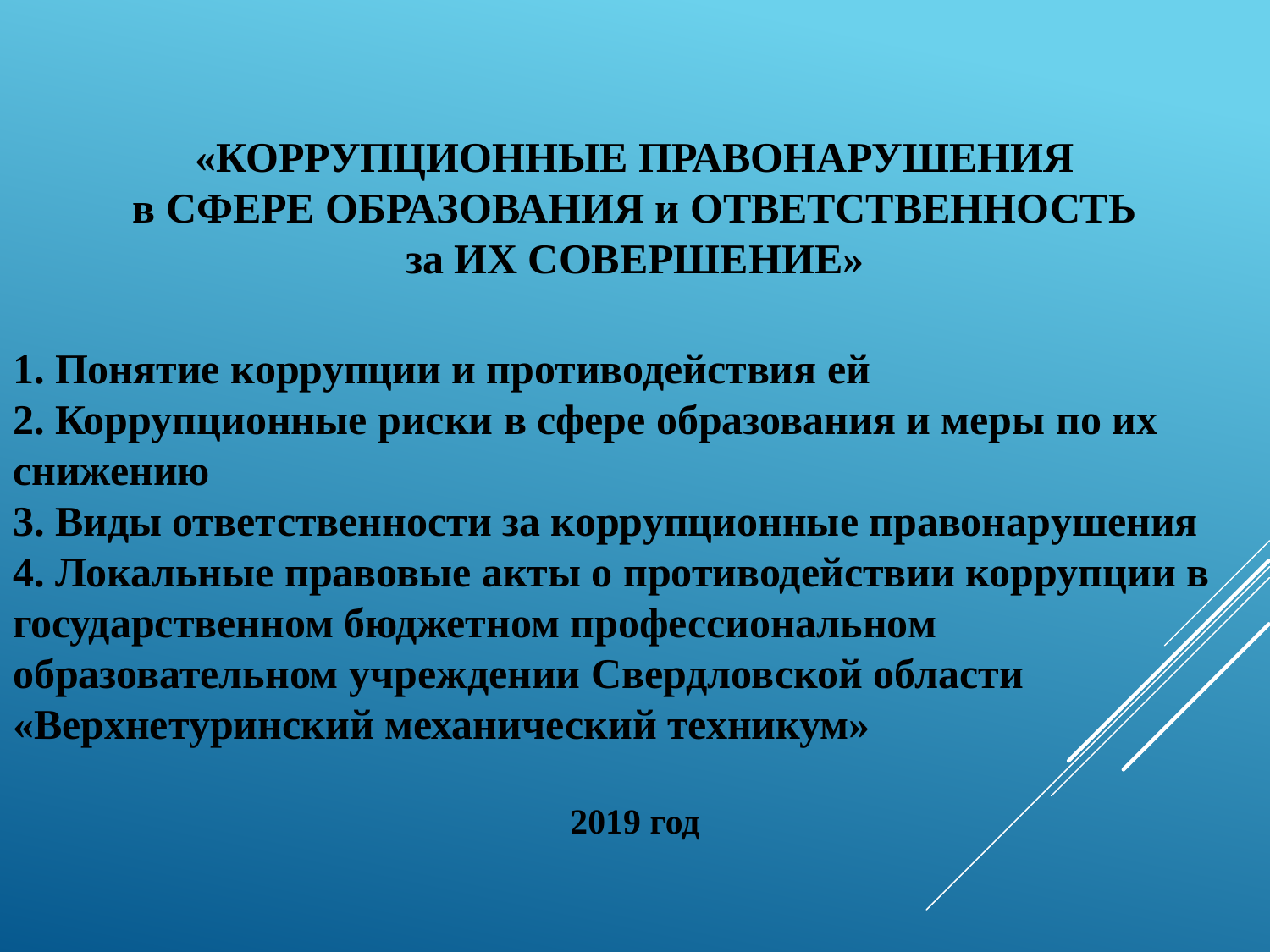

«КОРРУПЦИОННЫЕ ПРАВОНАРУШЕНИЯ
 в СФЕРЕ ОБРАЗОВАНИЯ и ОТВЕТСТВЕННОСТЬ
за ИХ СОВЕРШЕНИЕ»

1. Понятие коррупции и противодействия ей
2. Коррупционные риски в сфере образования и меры по их снижению
3. Виды ответственности за коррупционные правонарушения
4. Локальные правовые акты о противодействии коррупции в государственном бюджетном профессиональном образовательном учреждении Свердловской области «Верхнетуринский механический техникум»

2019 год